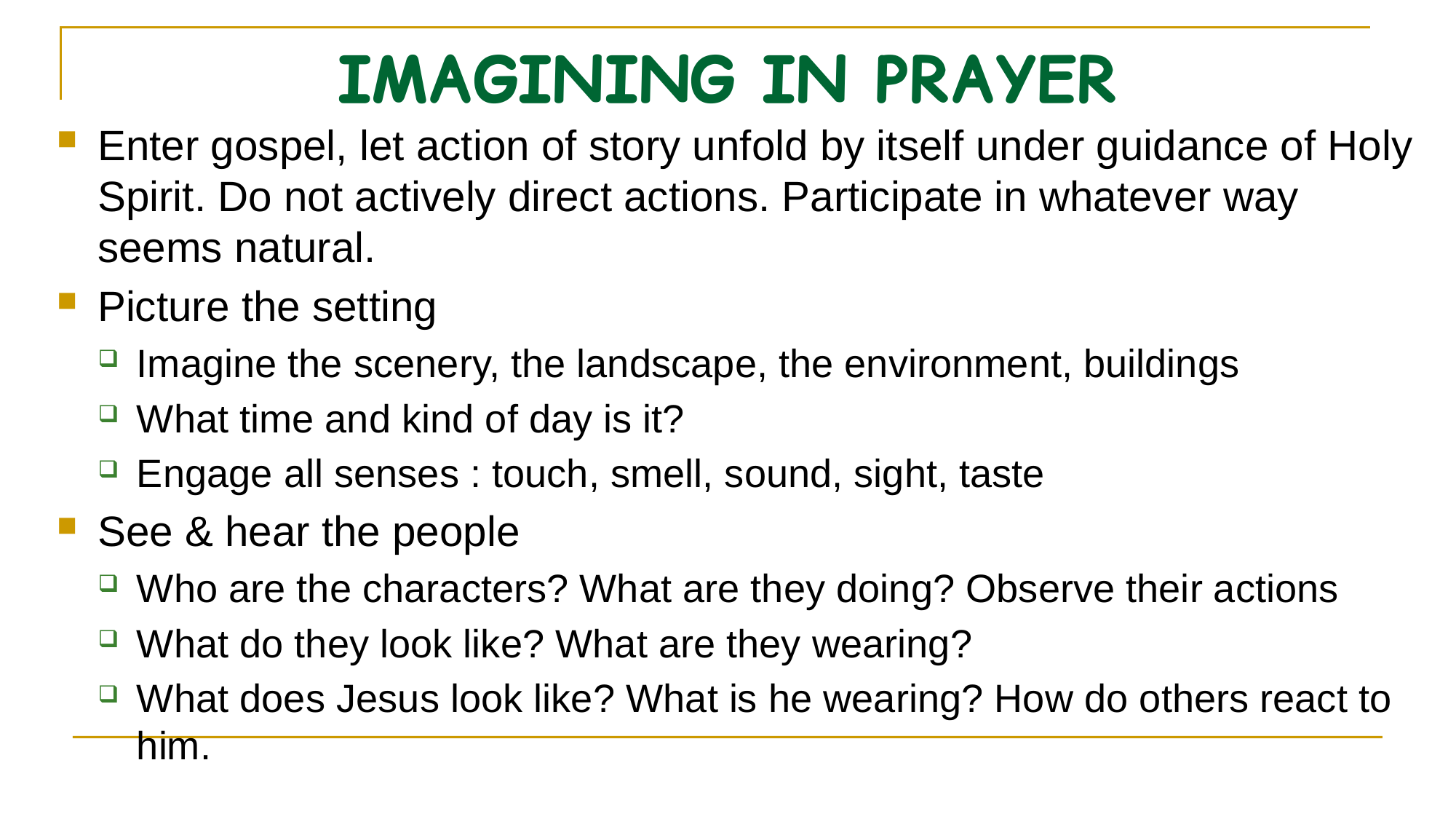

# IMAGINING IN PRAYER
Enter gospel, let action of story unfold by itself under guidance of Holy Spirit. Do not actively direct actions. Participate in whatever way seems natural.
Picture the setting
Imagine the scenery, the landscape, the environment, buildings
What time and kind of day is it?
Engage all senses : touch, smell, sound, sight, taste
See & hear the people
Who are the characters? What are they doing? Observe their actions
What do they look like? What are they wearing?
What does Jesus look like? What is he wearing? How do others react to him.